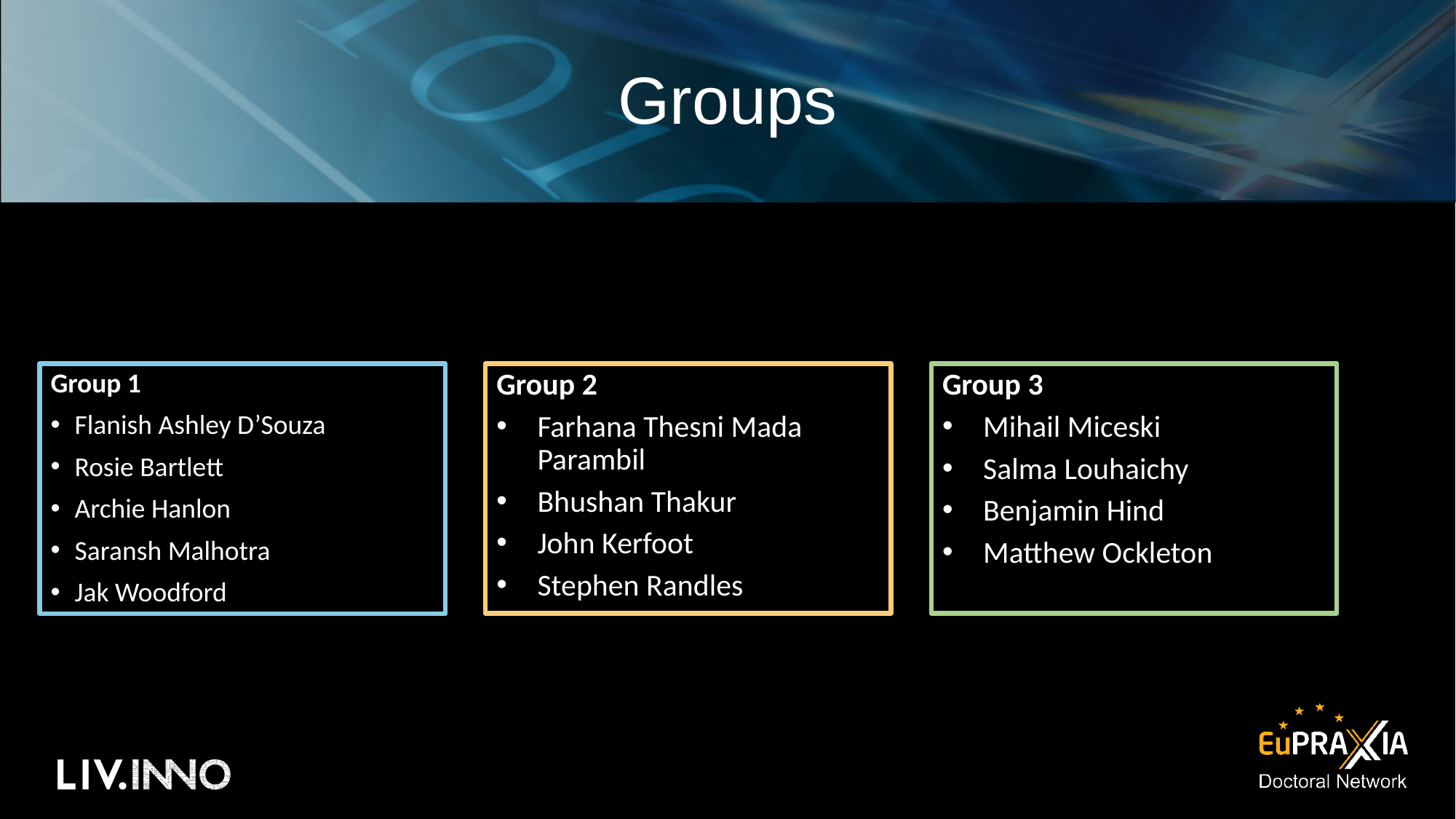

# Groups
Group 3
Mihail Miceski
Salma Louhaichy
Benjamin Hind
Matthew Ockleton

Group 1
Flanish Ashley D’Souza
Rosie Bartlett
Archie Hanlon
Saransh Malhotra
Jak Woodford

Group 2
Farhana Thesni Mada Parambil
Bhushan Thakur
John Kerfoot
Stephen Randles